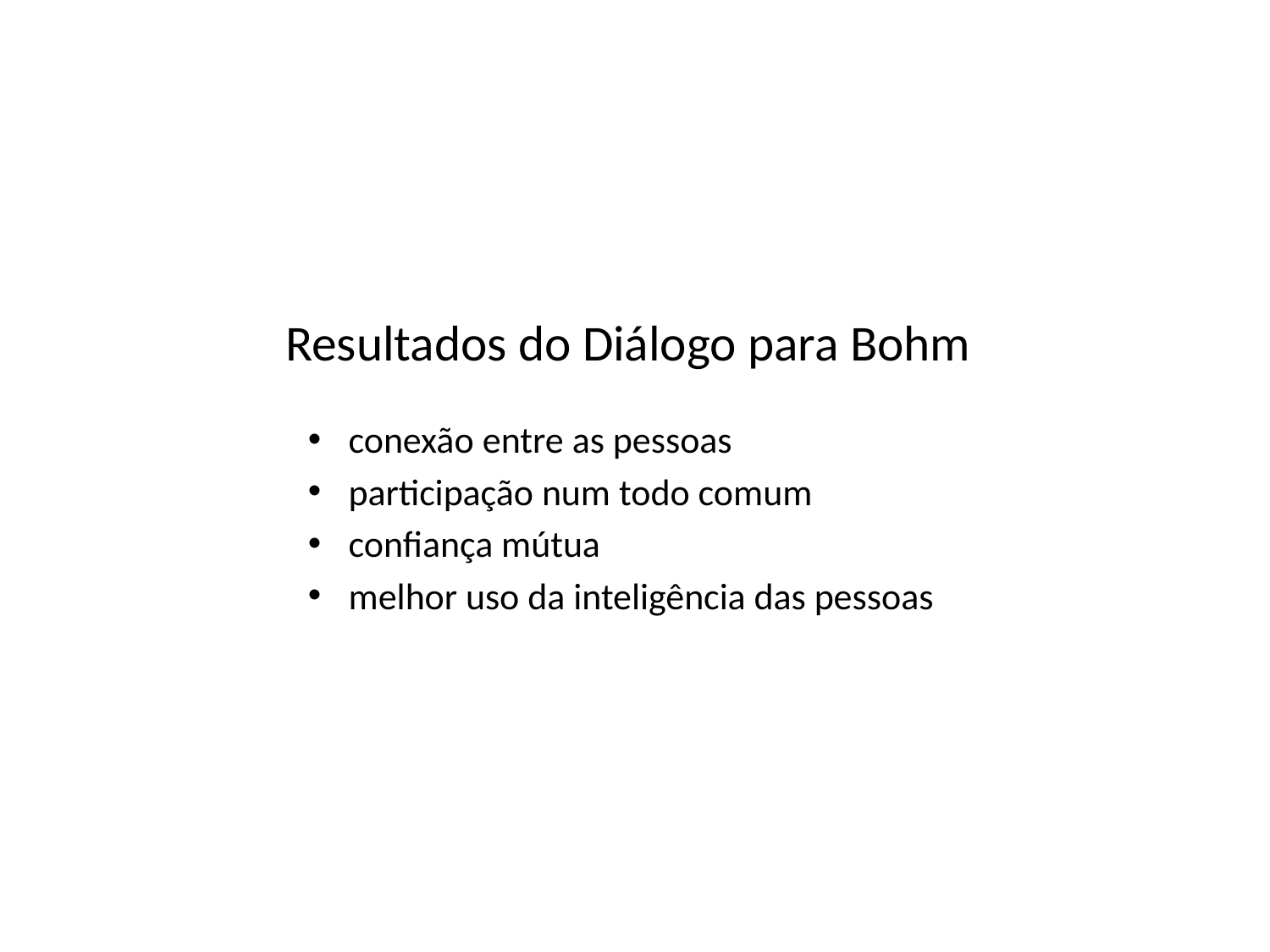

# Resultados do Diálogo para Bohm
conexão entre as pessoas
participação num todo comum
confiança mútua
melhor uso da inteligência das pessoas